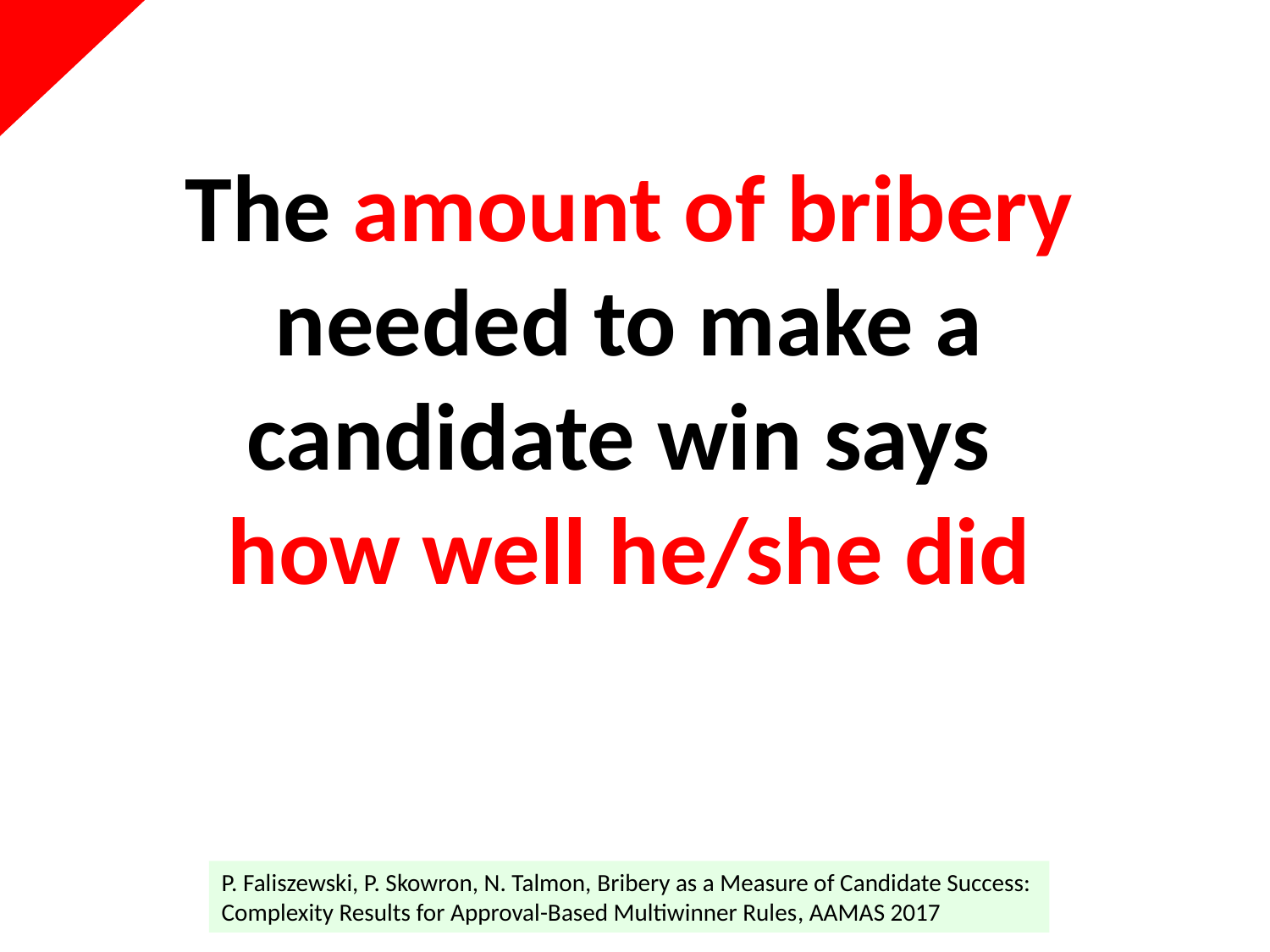

The amount of bribery needed to make a candidate win says
how well he/she did

P. Faliszewski, P. Skowron, N. Talmon, Bribery as a Measure of Candidate Success: Complexity Results for Approval-Based Multiwinner Rules, AAMAS 2017